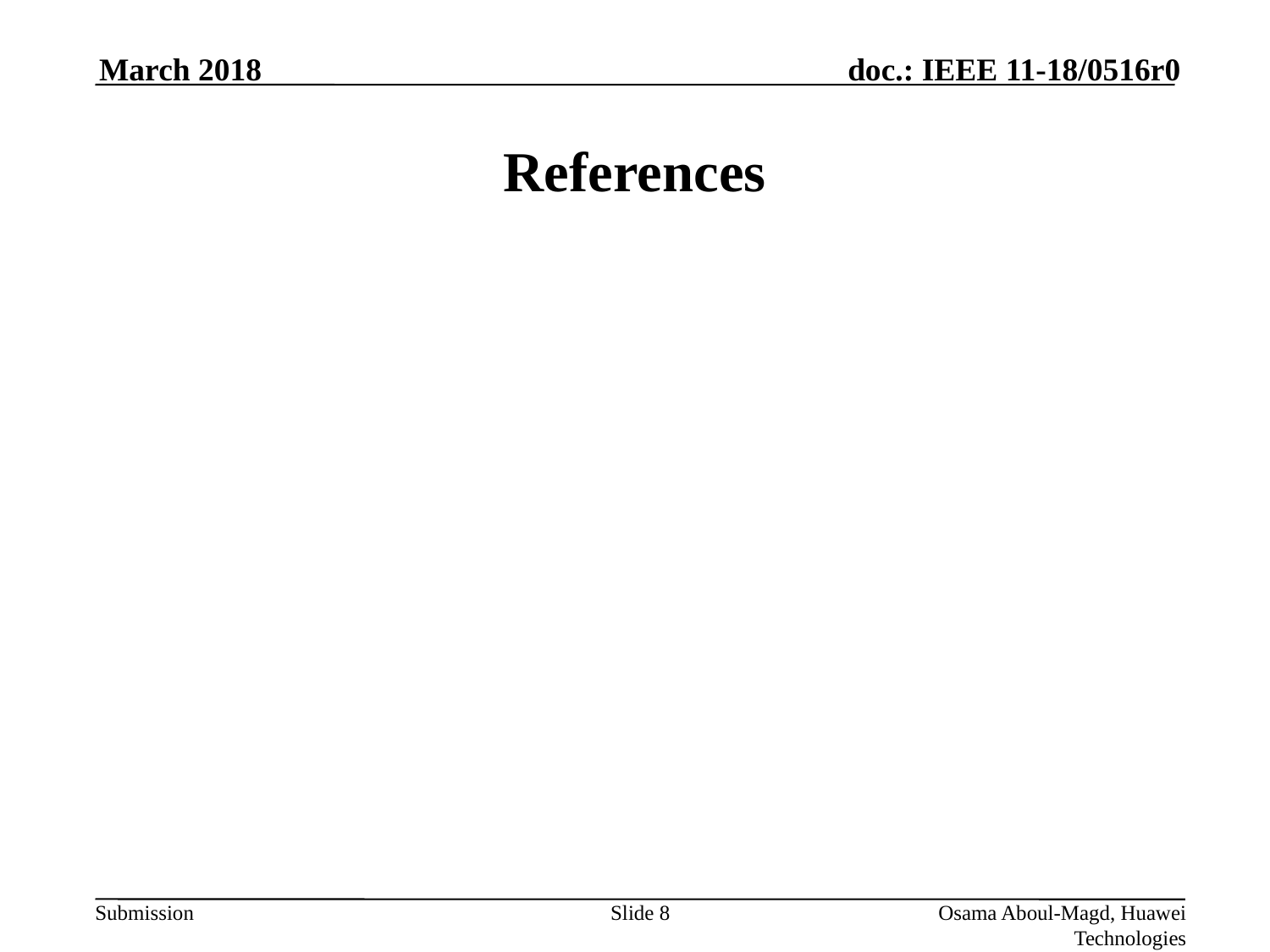

March 2018
# References

Slide 8
Osama Aboul-Magd, Huawei Technologies